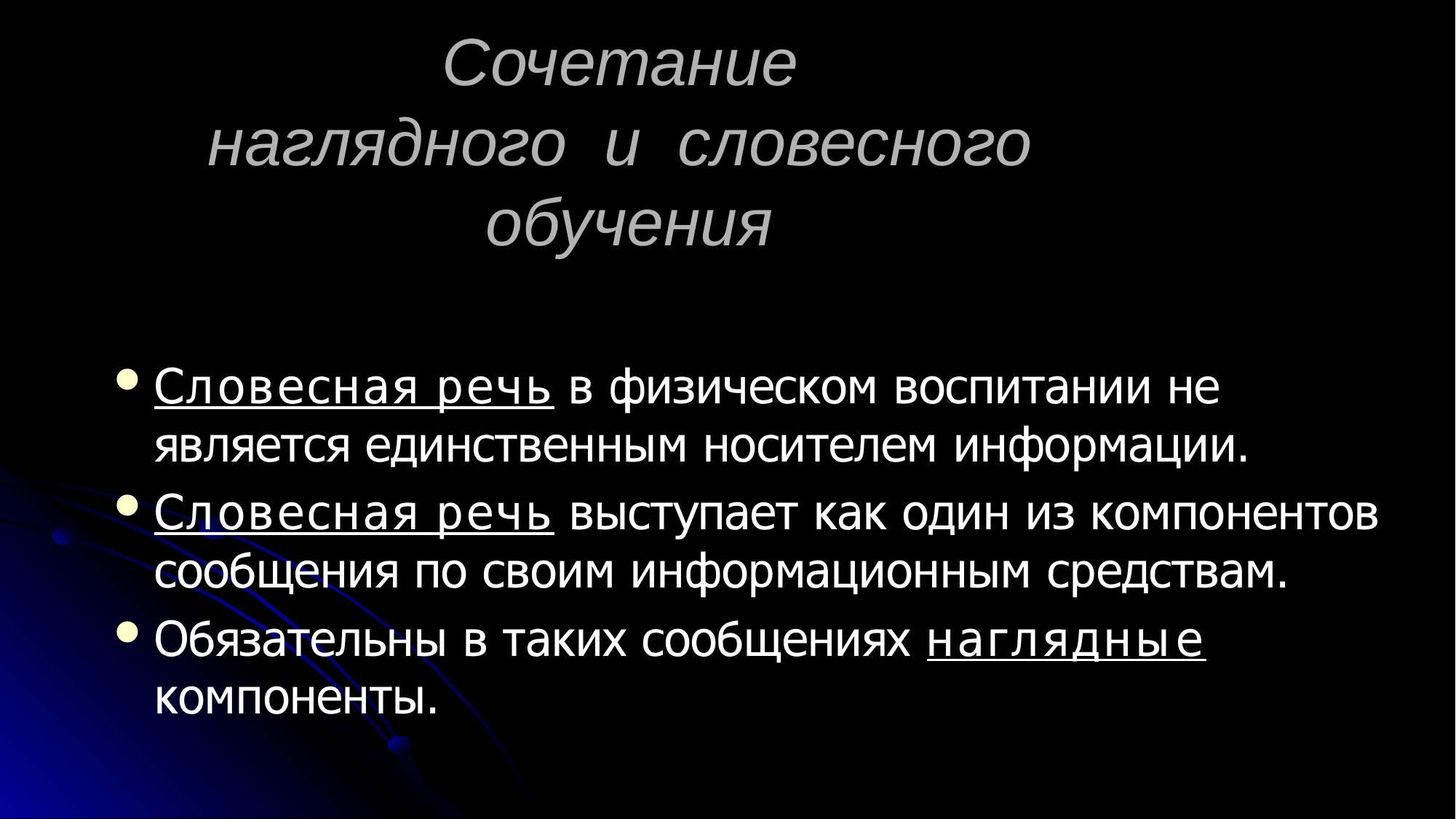

# Сочетание наглядного  и  словесного обучения

Словесная речь в физическом воспитании не является единственным носителем информации.
Словесная речь выступает как один из компонентов сообщения по своим информационным средствам.
Обязательны в таких сообщениях наглядные компоненты.